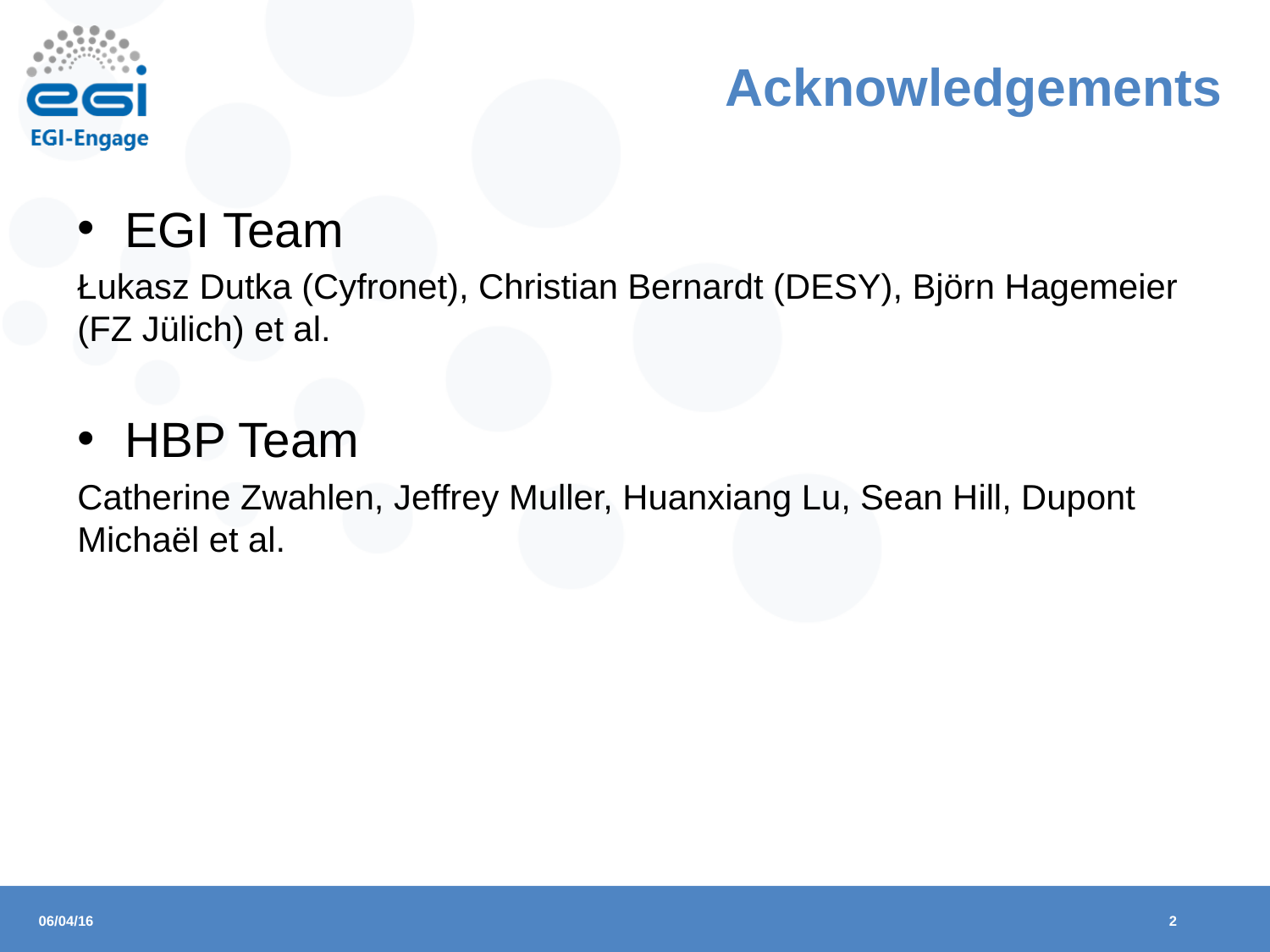

# Acknowledgements
EGI Team
Łukasz Dutka (Cyfronet), Christian Bernardt (DESY), Björn Hagemeier (FZ Jülich) et al.

HBP Team
Catherine Zwahlen, Jeffrey Muller, Huanxiang Lu, Sean Hill, Dupont Michaël et al.